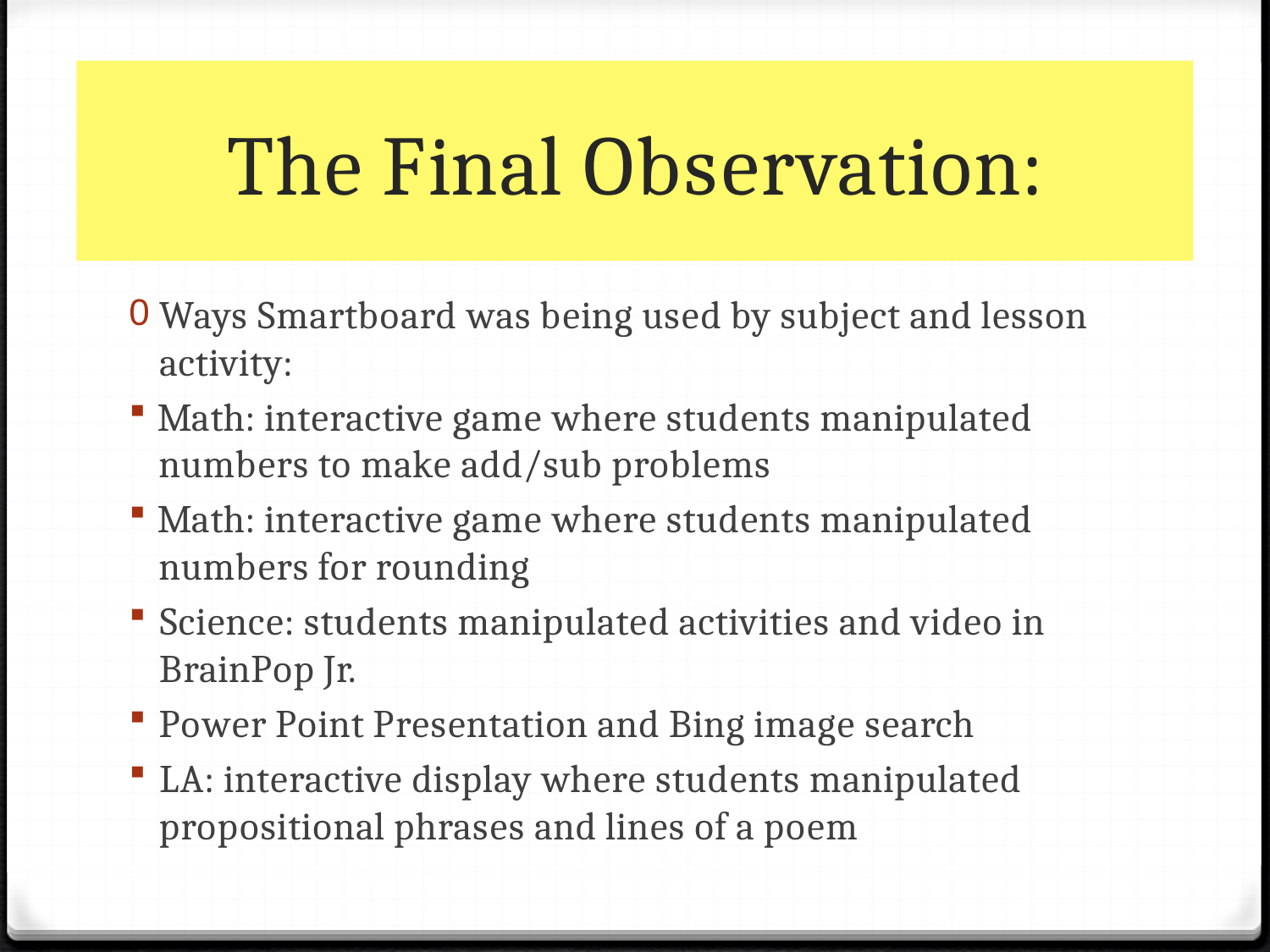

# The Final Observation:
Ways Smartboard was being used by subject and lesson activity:
Math: interactive game where students manipulated numbers to make add/sub problems
Math: interactive game where students manipulated numbers for rounding
Science: students manipulated activities and video in BrainPop Jr.
Power Point Presentation and Bing image search
LA: interactive display where students manipulated propositional phrases and lines of a poem